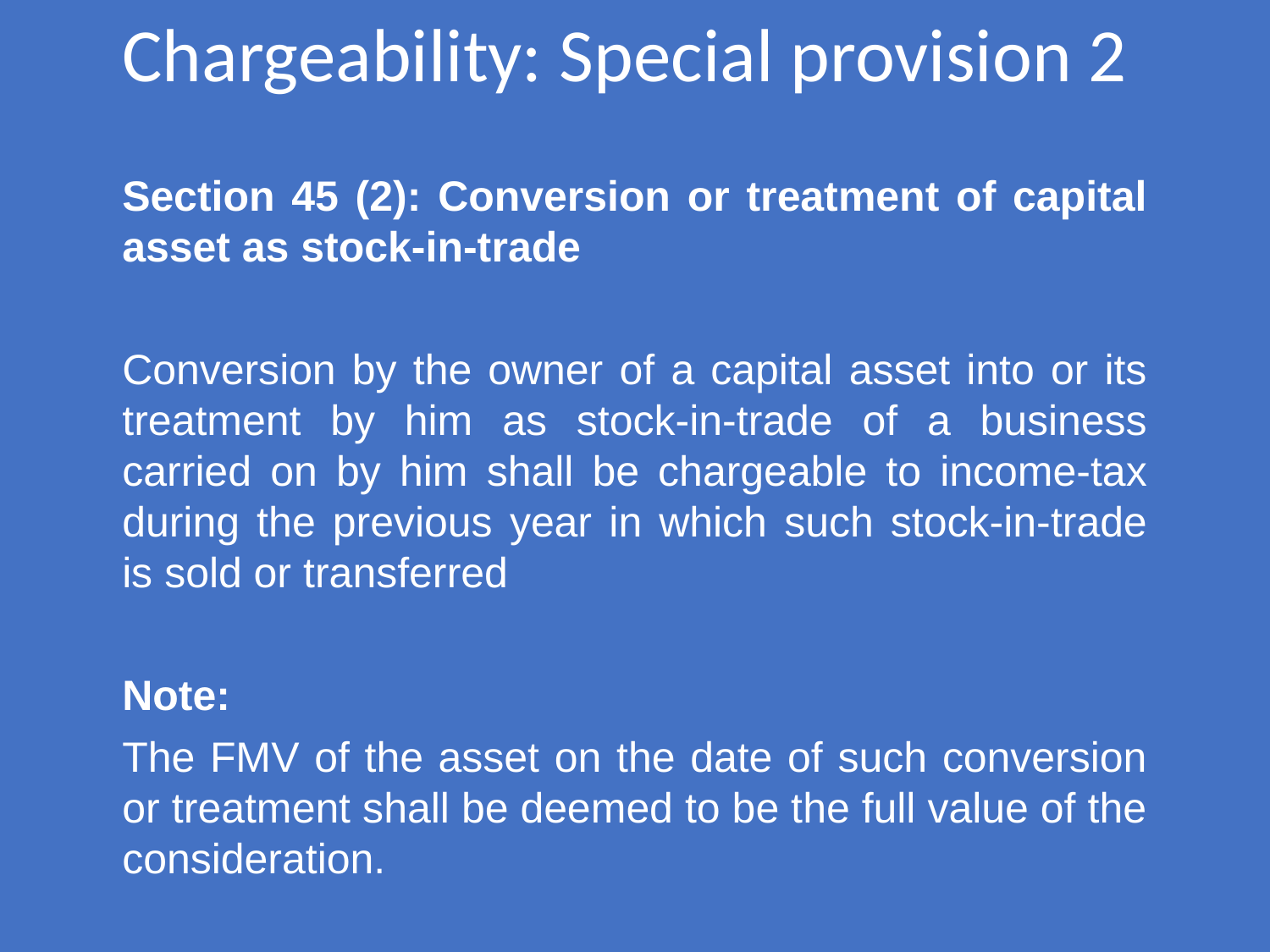

Chargeability: Special provision 2
Section 45 (2): Conversion or treatment of capital asset as stock-in-trade

Conversion by the owner of a capital asset into or its treatment by him as stock-in-trade of a business carried on by him shall be chargeable to income-tax during the previous year in which such stock-in-trade is sold or transferred

Note:
The FMV of the asset on the date of such conversion or treatment shall be deemed to be the full value of the consideration.